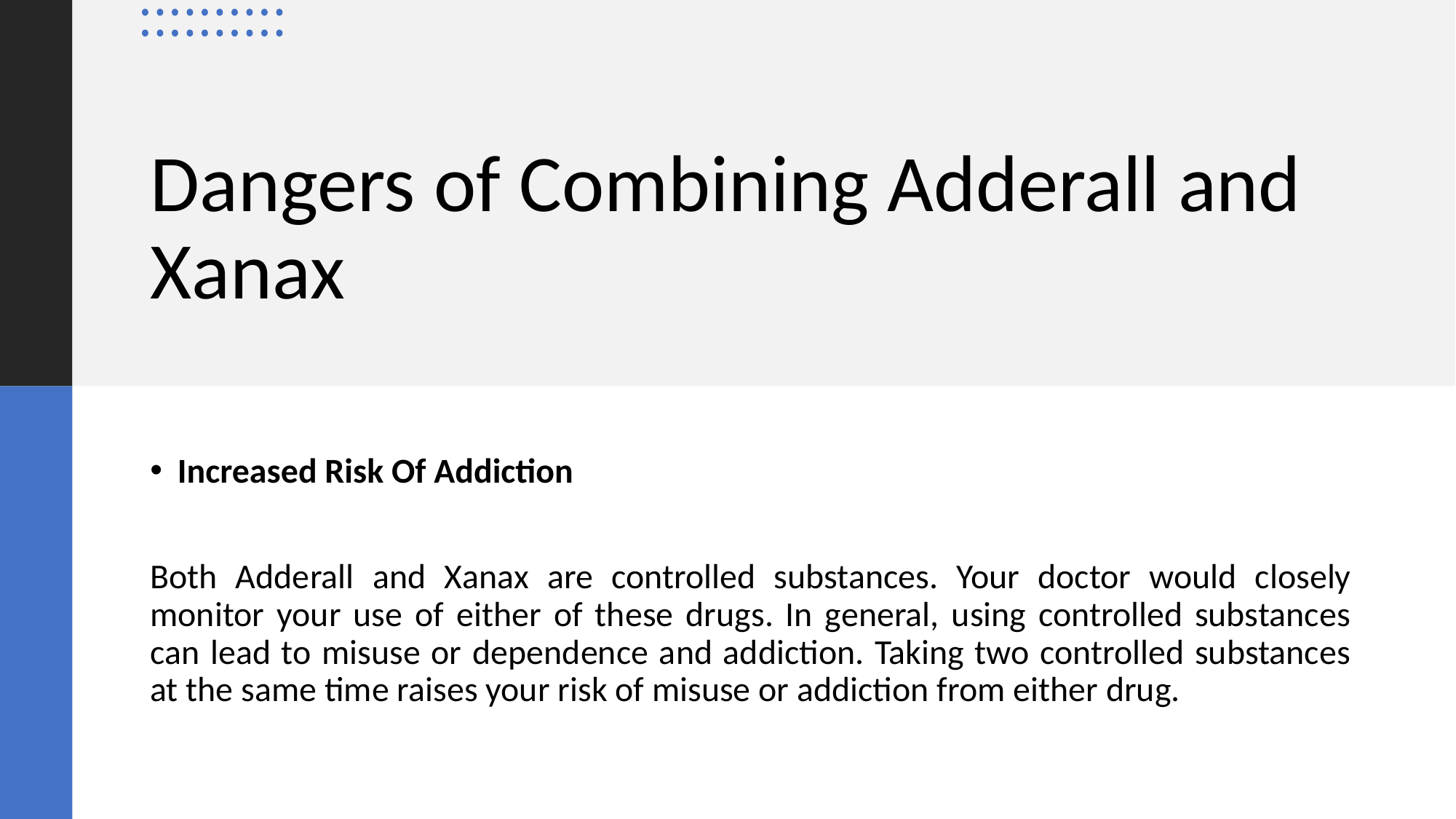

# Dangers of Combining Adderall and Xanax

Increased Risk Of Addiction

Both Adderall and Xanax are controlled substances. Your doctor would closely monitor your use of either of these drugs. In general, using controlled substances can lead to misuse or dependence and addiction. Taking two controlled substances at the same time raises your risk of misuse or addiction from either drug.